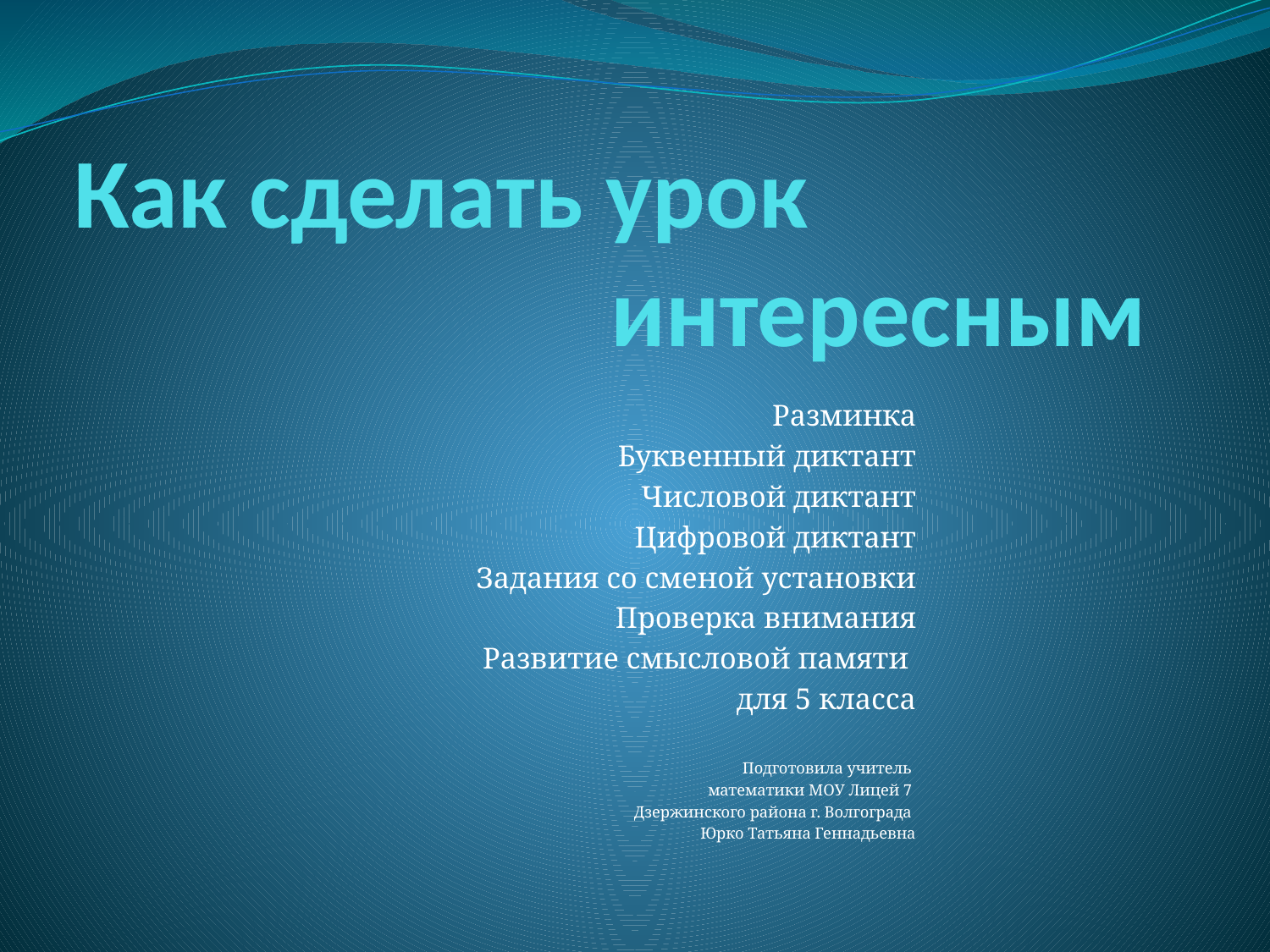

# Как сделать урок интересным
Разминка
Буквенный диктант
Числовой диктант
Цифровой диктант
Задания со сменой установки
Проверка внимания
Развитие смысловой памяти
для 5 класса

Подготовила учитель
математики МОУ Лицей 7
Дзержинского района г. Волгограда
Юрко Татьяна Геннадьевна